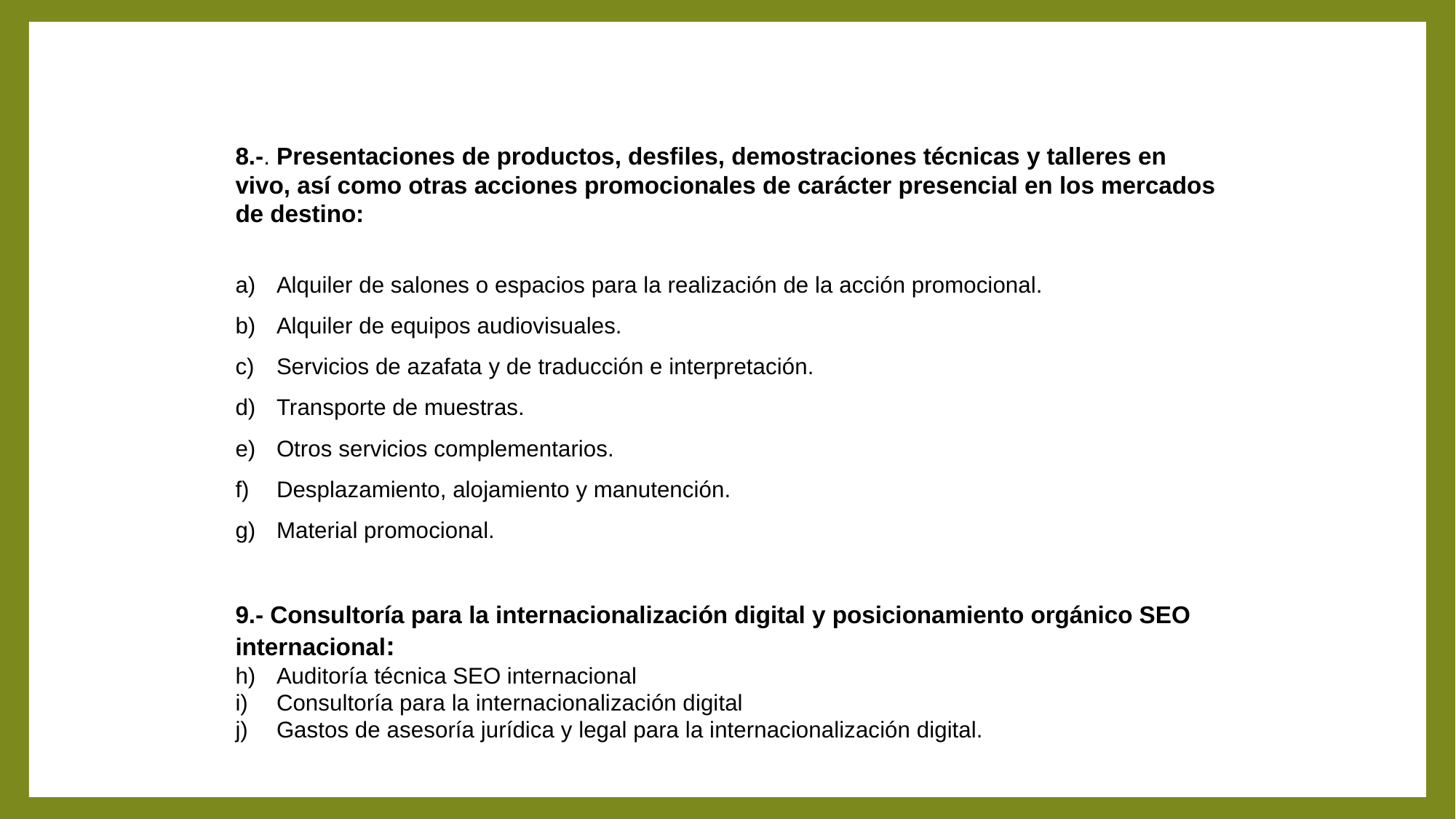

8.-. Presentaciones de productos, desfiles, demostraciones técnicas y talleres en vivo, así como otras acciones promocionales de carácter presencial en los mercados de destino:

Alquiler de salones o espacios para la realización de la acción promocional.
Alquiler de equipos audiovisuales.
Servicios de azafata y de traducción e interpretación.
Transporte de muestras.
Otros servicios complementarios.
Desplazamiento, alojamiento y manutención.
Material promocional.

9.- Consultoría para la internacionalización digital y posicionamiento orgánico SEO internacional:
Auditoría técnica SEO internacional
Consultoría para la internacionalización digital
Gastos de asesoría jurídica y legal para la internacionalización digital.